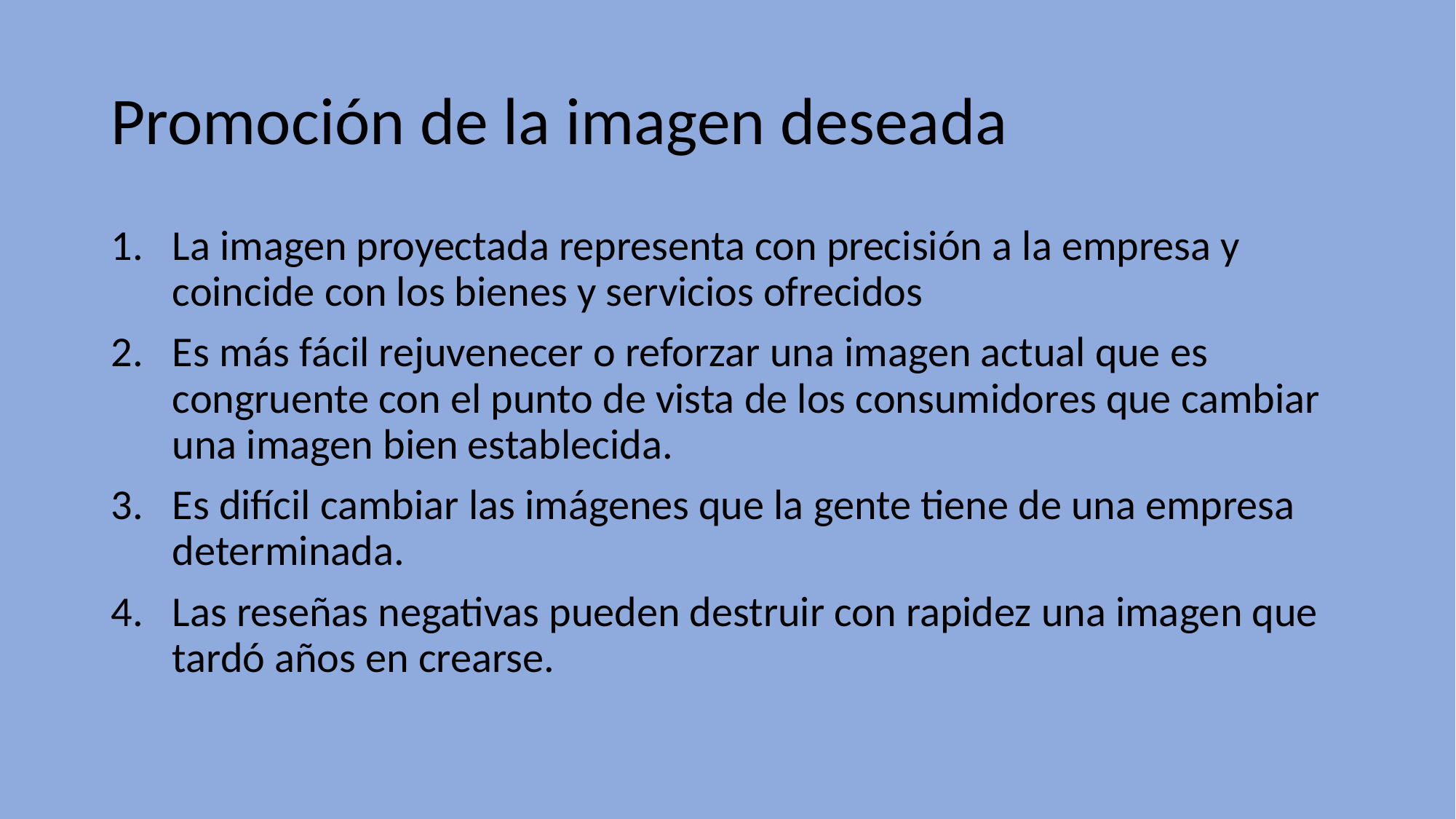

# Promoción de la imagen deseada
La imagen proyectada representa con precisión a la empresa y coincide con los bienes y servicios ofrecidos
Es más fácil rejuvenecer o reforzar una imagen actual que es congruente con el punto de vista de los consumidores que cambiar una imagen bien establecida.
Es difícil cambiar las imágenes que la gente tiene de una empresa determinada.
Las reseñas negativas pueden destruir con rapidez una imagen que tardó años en crearse.